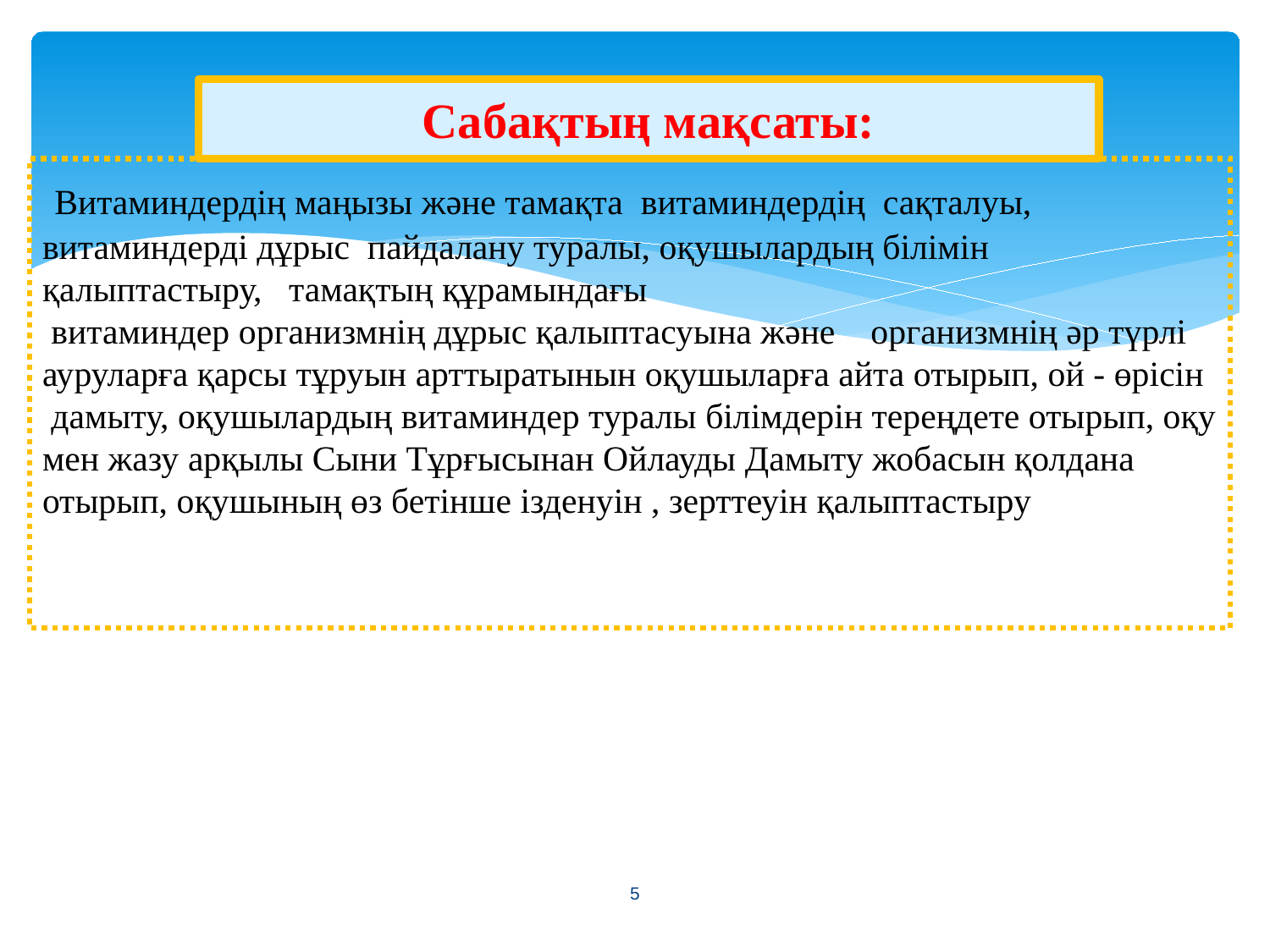

# Сабақтың мақсаты:
 Витаминдердің маңызы және тамақта  витаминдердің  сақталуы, витаминдерді дұрыс  пайдалану туралы, оқушылардың білімін қалыптастыру,   тамақтың құрамындағы
 витаминдер организмнің дұрыс қалыптасуына және    организмнің әр түрлі ауруларға қарсы тұруын арттыратынын оқушыларға айта отырып, ой - өрісін  дамыту, оқушылардың витаминдер туралы білімдерін тереңдете отырып, оқу мен жазу арқылы Сыни Тұрғысынан Ойлауды Дамыту жобасын қолдана отырып, оқушының өз бетінше ізденуін , зерттеуін қалыптастыру

5